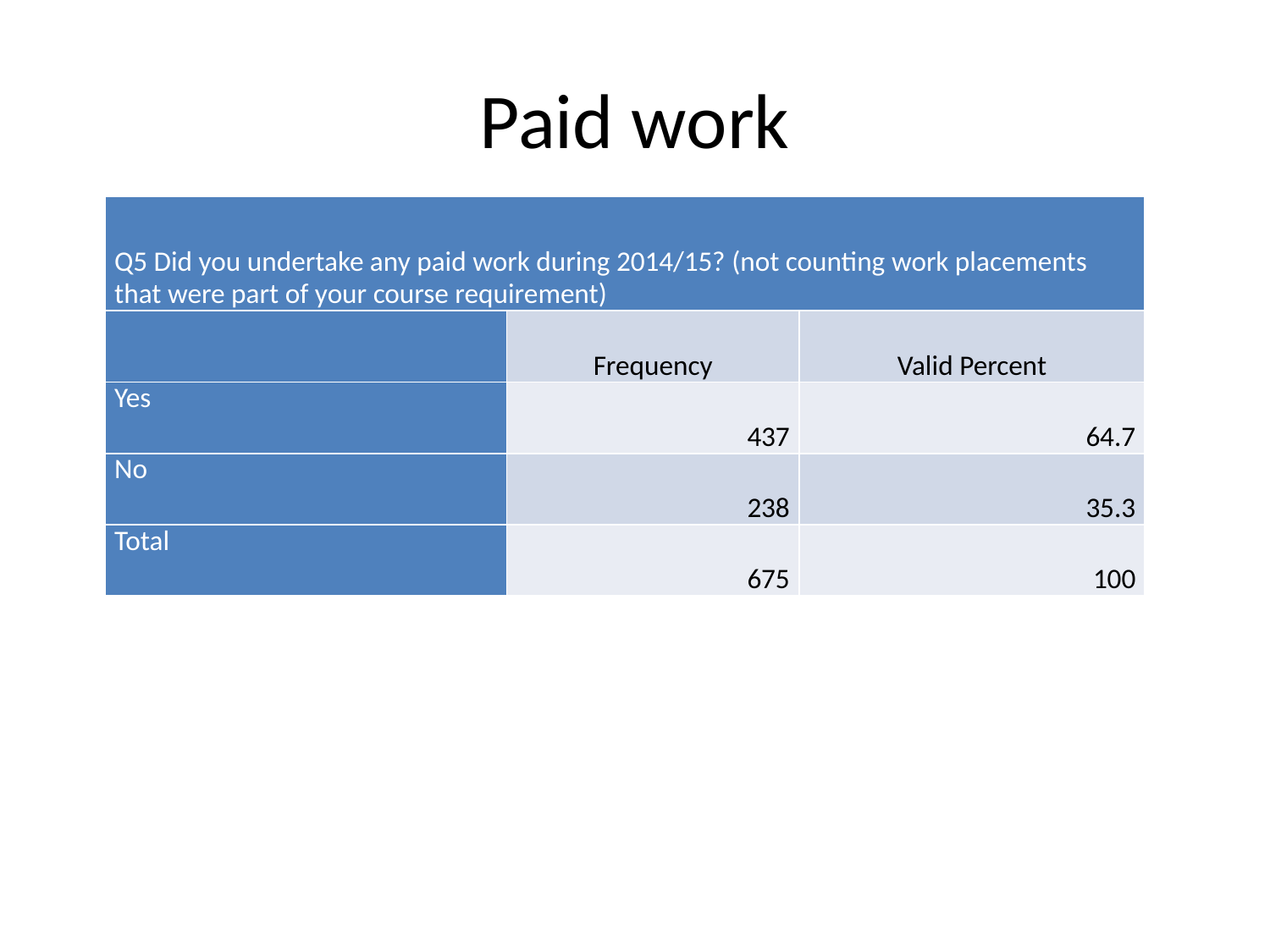

# Paid work
| Q5 Did you undertake any paid work during 2014/15? (not counting work placements that were part of your course requirement) |  |  |
| --- | --- | --- |
|  | Frequency | Valid Percent |
| Yes | 437 | 64.7 |
| No | 238 | 35.3 |
| Total | 675 | 100 |